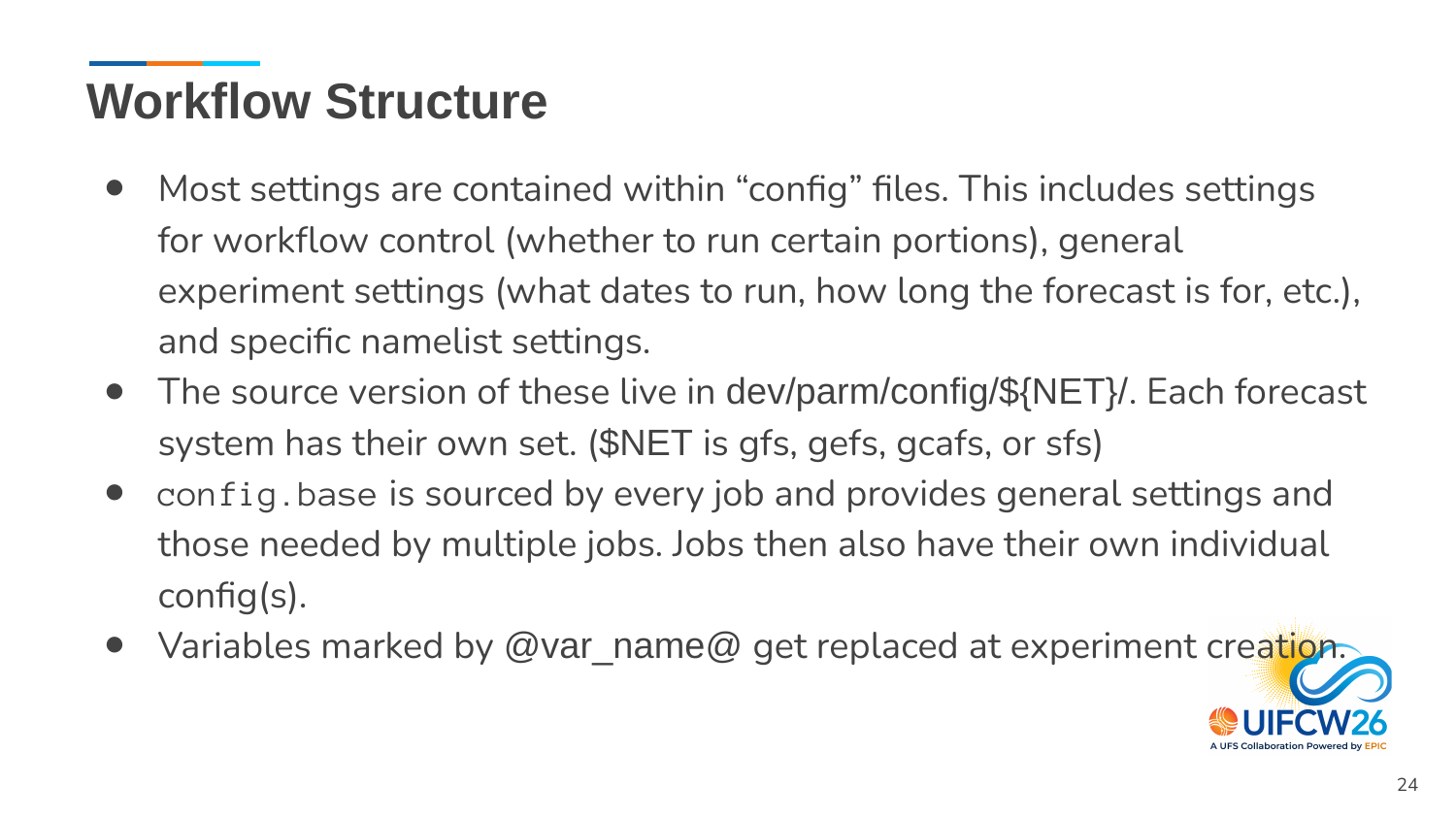

# Workflow Structure
Most settings are contained within “config” files. This includes settings for workflow control (whether to run certain portions), general experiment settings (what dates to run, how long the forecast is for, etc.), and specific namelist settings.
The source version of these live in dev/parm/config/${NET}/. Each forecast system has their own set. ($NET is gfs, gefs, gcafs, or sfs)
config.base is sourced by every job and provides general settings and those needed by multiple jobs. Jobs then also have their own individual config(s).
Variables marked by @var_name@ get replaced at experiment creation.
24